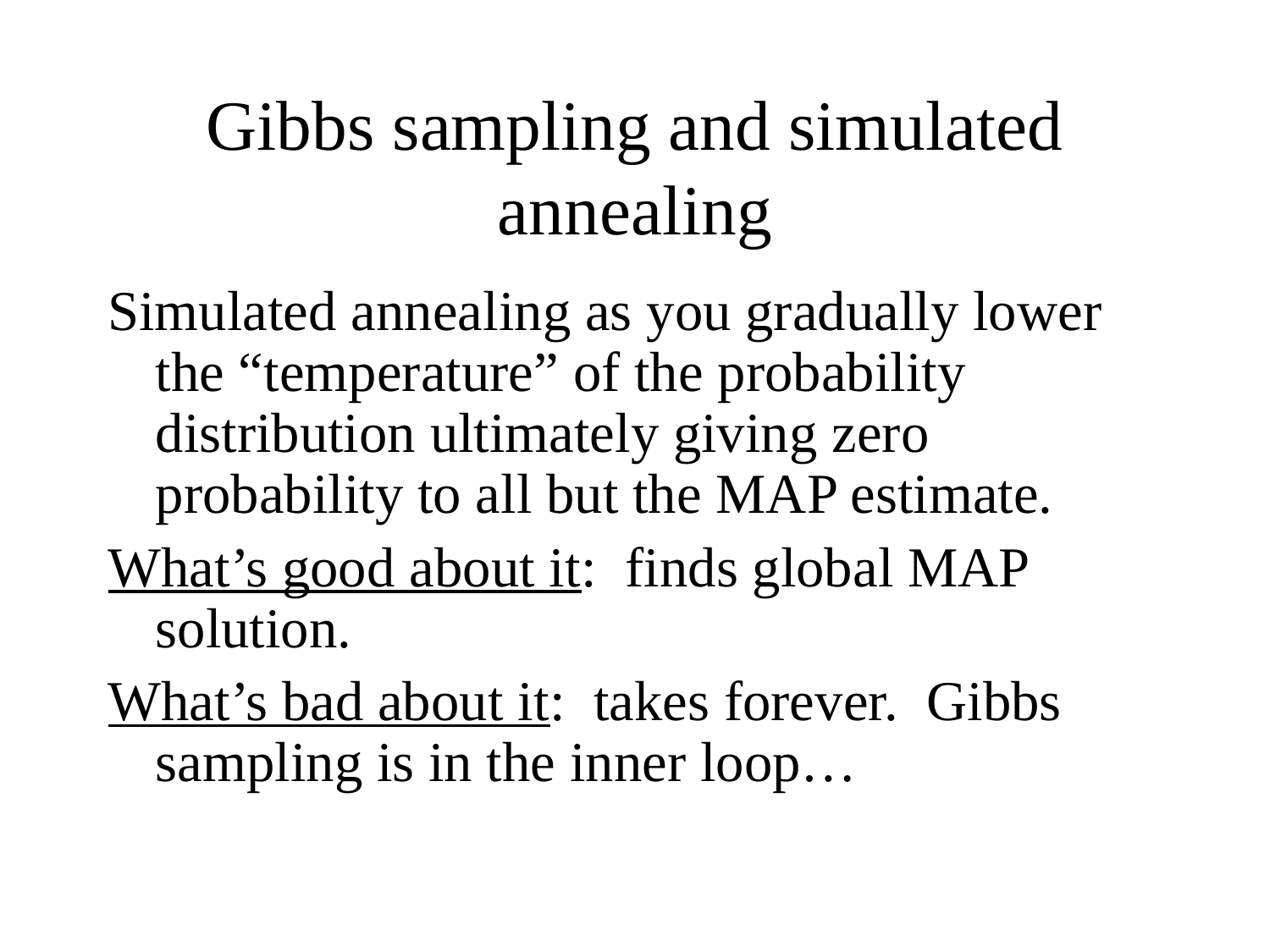

# Gibbs sampling and simulated annealing
Simulated annealing as you gradually lower the “temperature” of the probability distribution ultimately giving zero probability to all but the MAP estimate.
What’s good about it:  finds global MAP solution.
What’s bad about it:  takes forever.  Gibbs sampling is in the inner loop…
27